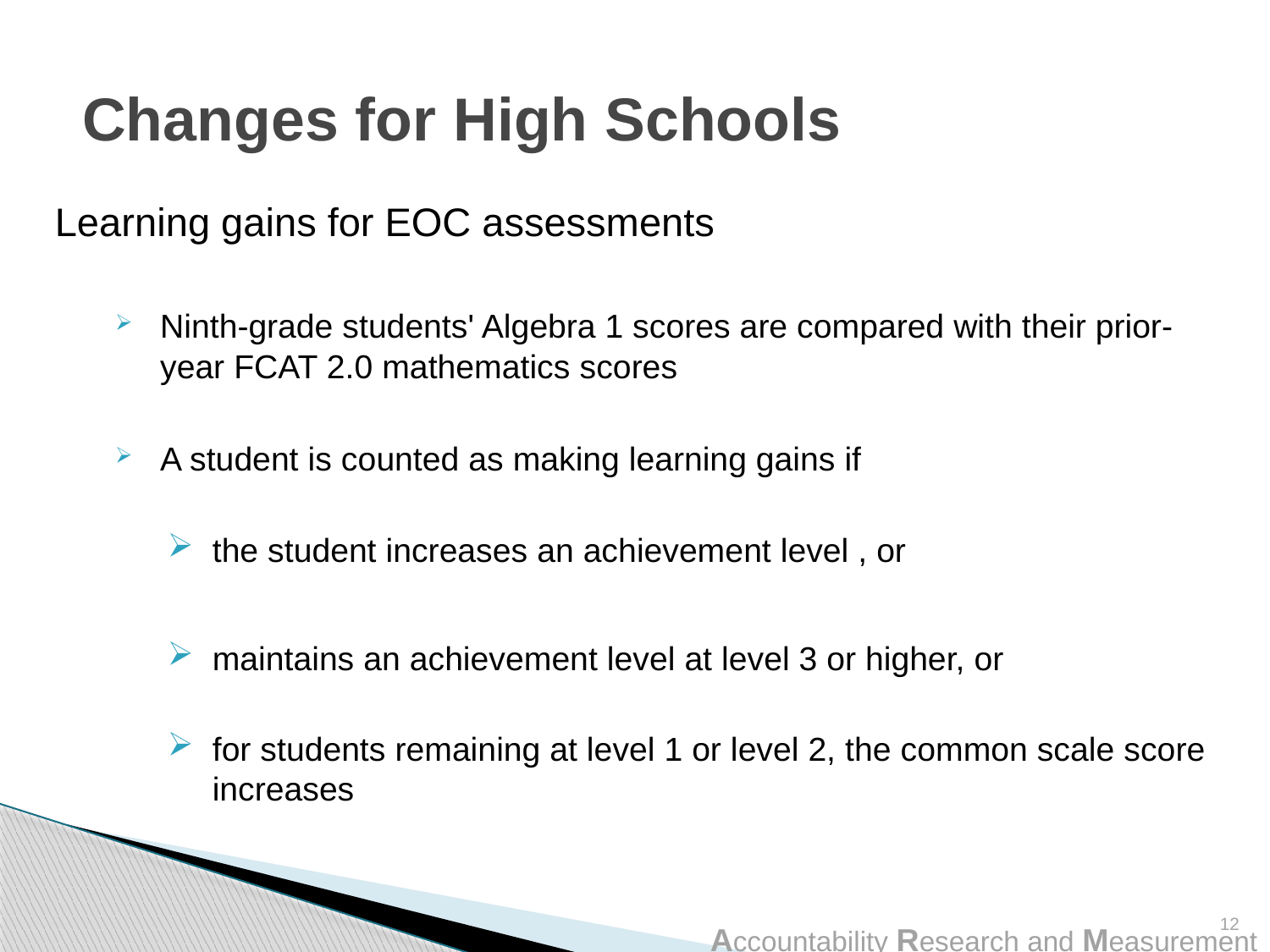

# Changes for High Schools
Learning gains for EOC assessments

Ninth-grade students' Algebra 1 scores are compared with their prior-year FCAT 2.0 mathematics scores

A student is counted as making learning gains if

the student increases an achievement level , or

maintains an achievement level at level 3 or higher, or

for students remaining at level 1 or level 2, the common scale score increases

12